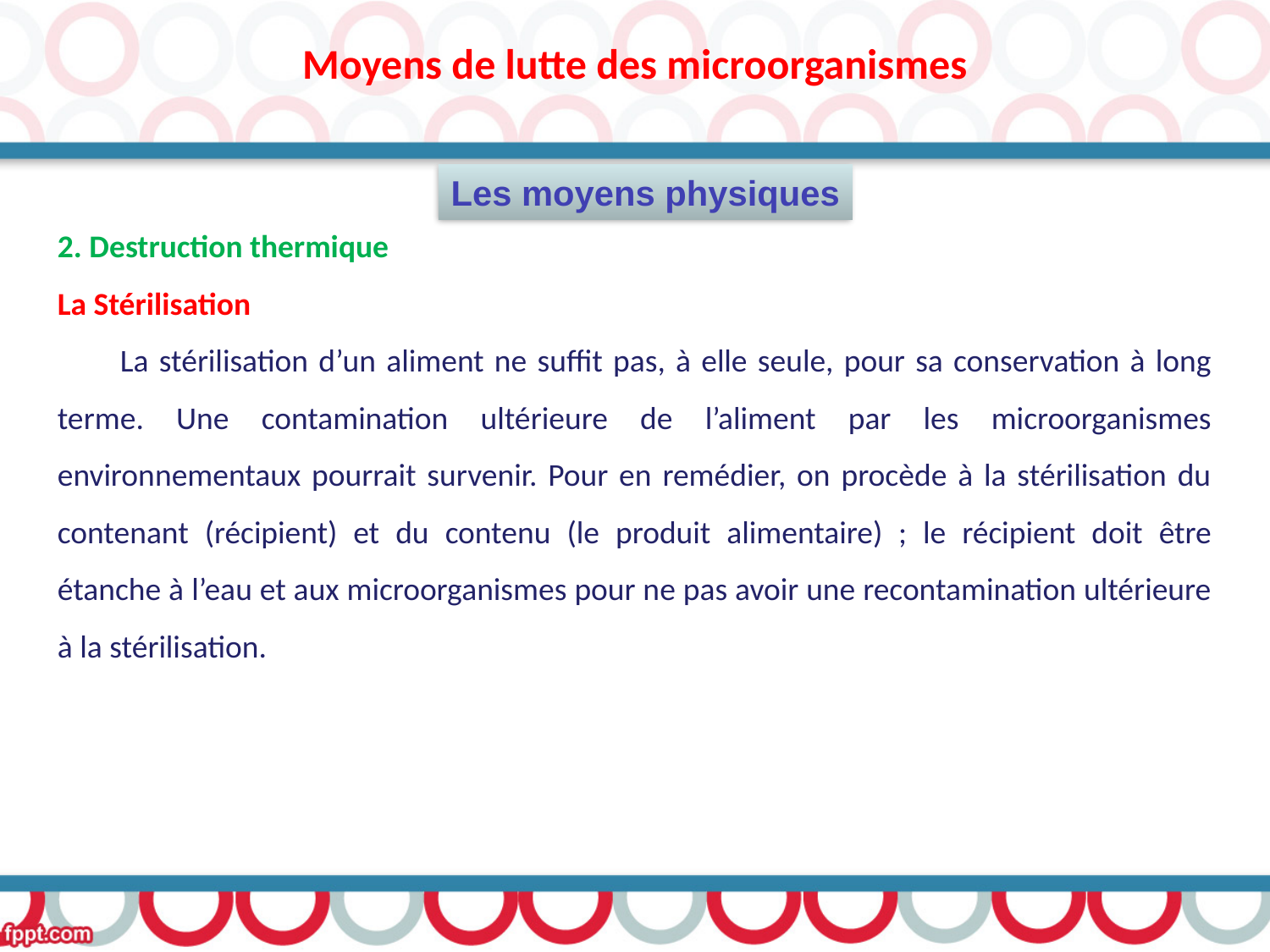

Moyens de lutte des microorganismes

2. Destruction thermique
La Stérilisation
      La stérilisation d’un aliment ne suffit pas, à elle seule, pour sa conservation à long terme. Une contamination ultérieure de l’aliment par les microorganismes environnementaux pourrait survenir. Pour en remédier, on procède à la stérilisation du contenant (récipient) et du contenu (le produit alimentaire) ; le récipient doit être étanche à l’eau et aux microorganismes pour ne pas avoir une recontamination ultérieure à la stérilisation.
Les moyens physiques